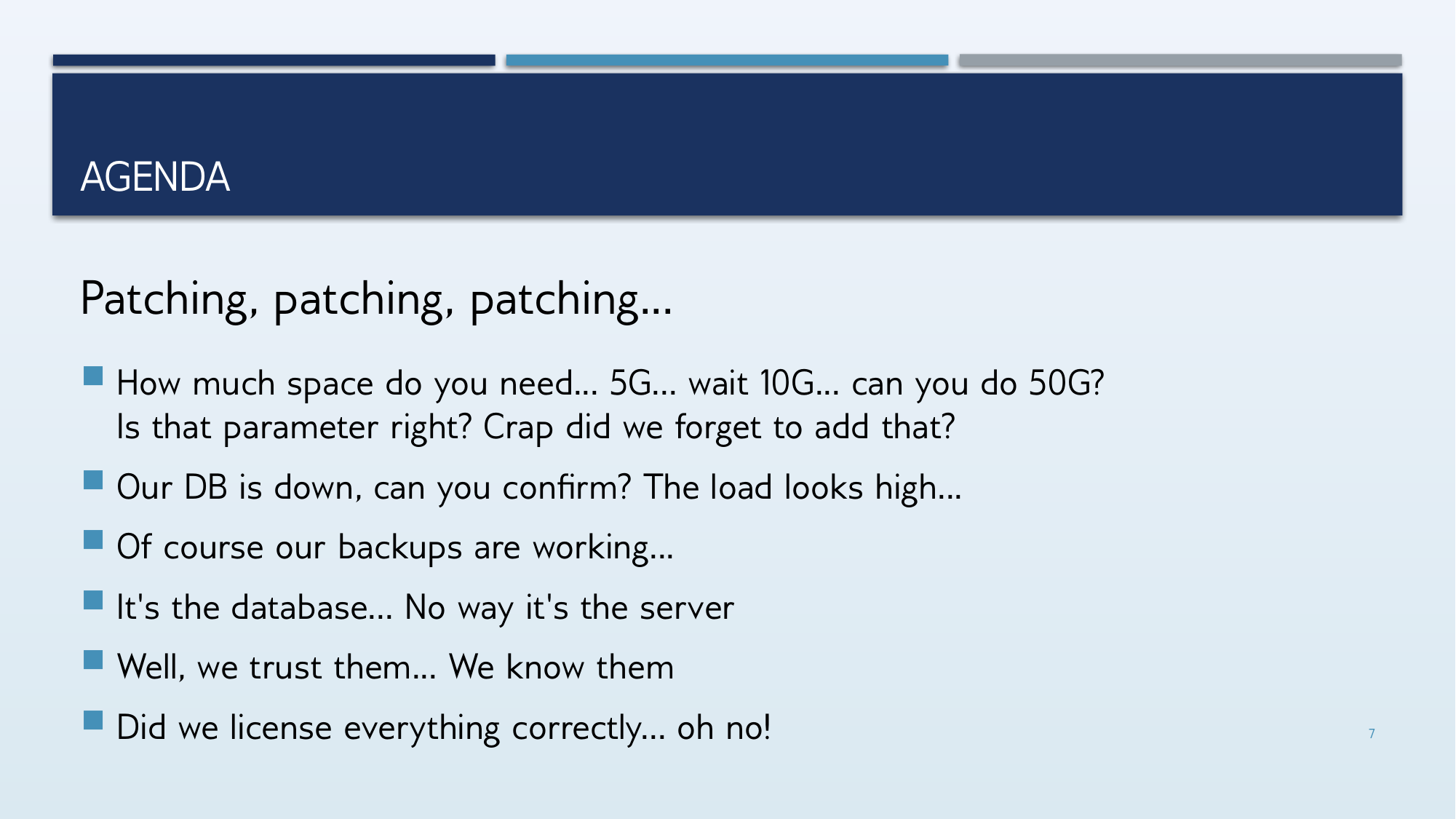

# Agenda
Patching, patching, patching...
How much space do you need... 5G... wait 10G... can you do 50G? Is that parameter right? Crap did we forget to add that?
Our DB is down, can you confirm? The load looks high...
Of course our backups are working...
It's the database... No way it's the server
Well, we trust them... We know them
Did we license everything correctly... oh no!
7